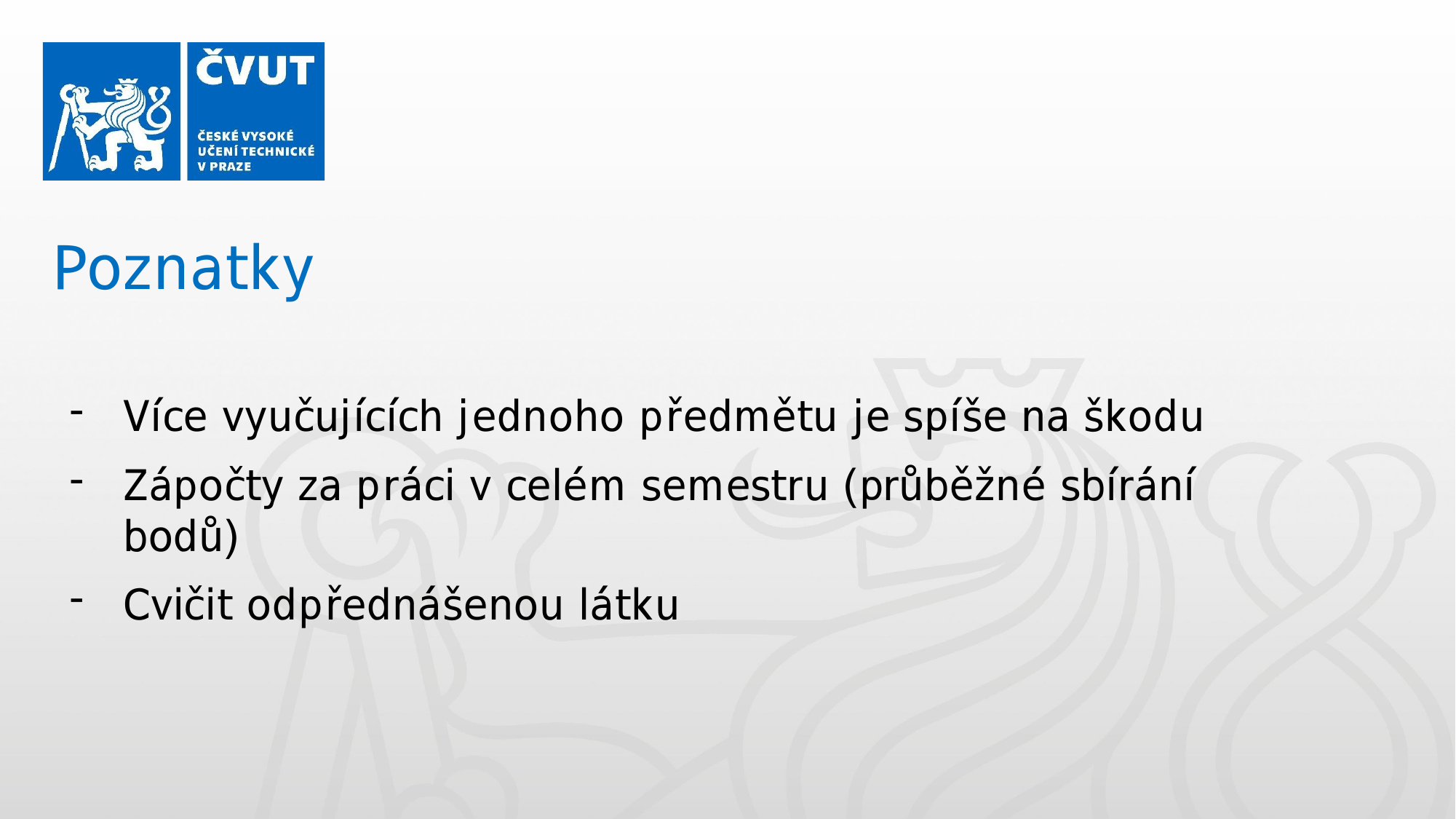

# Poznatky
Více vyučujících jednoho předmětu je spíše na škodu
Zápočty za práci v celém semestru (průběžné sbírání bodů)
Cvičit odpřednášenou látku